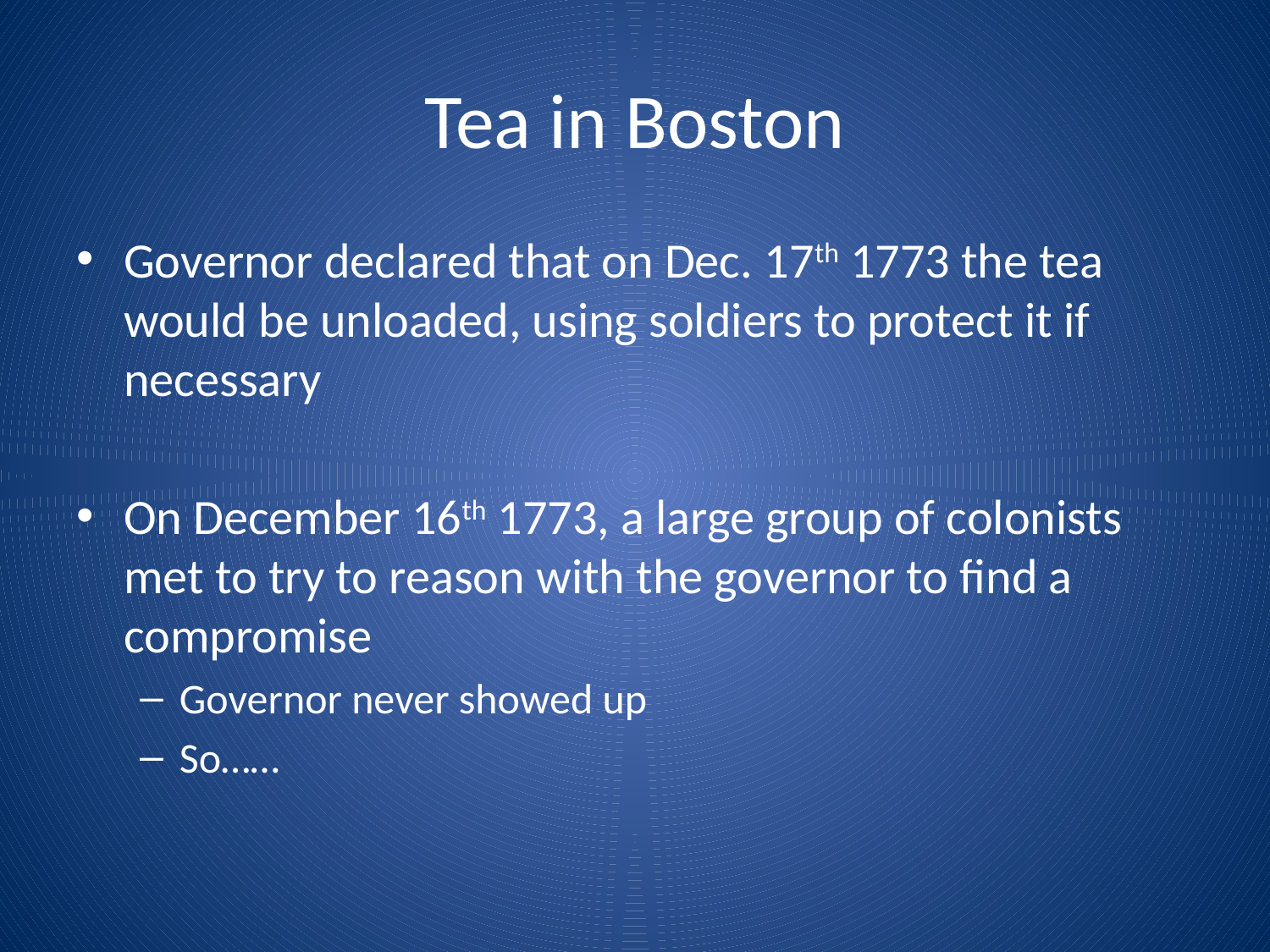

# Tea in Boston
Governor declared that on Dec. 17th 1773 the tea would be unloaded, using soldiers to protect it if necessary

On December 16th 1773, a large group of colonists met to try to reason with the governor to find a compromise
Governor never showed up
So……